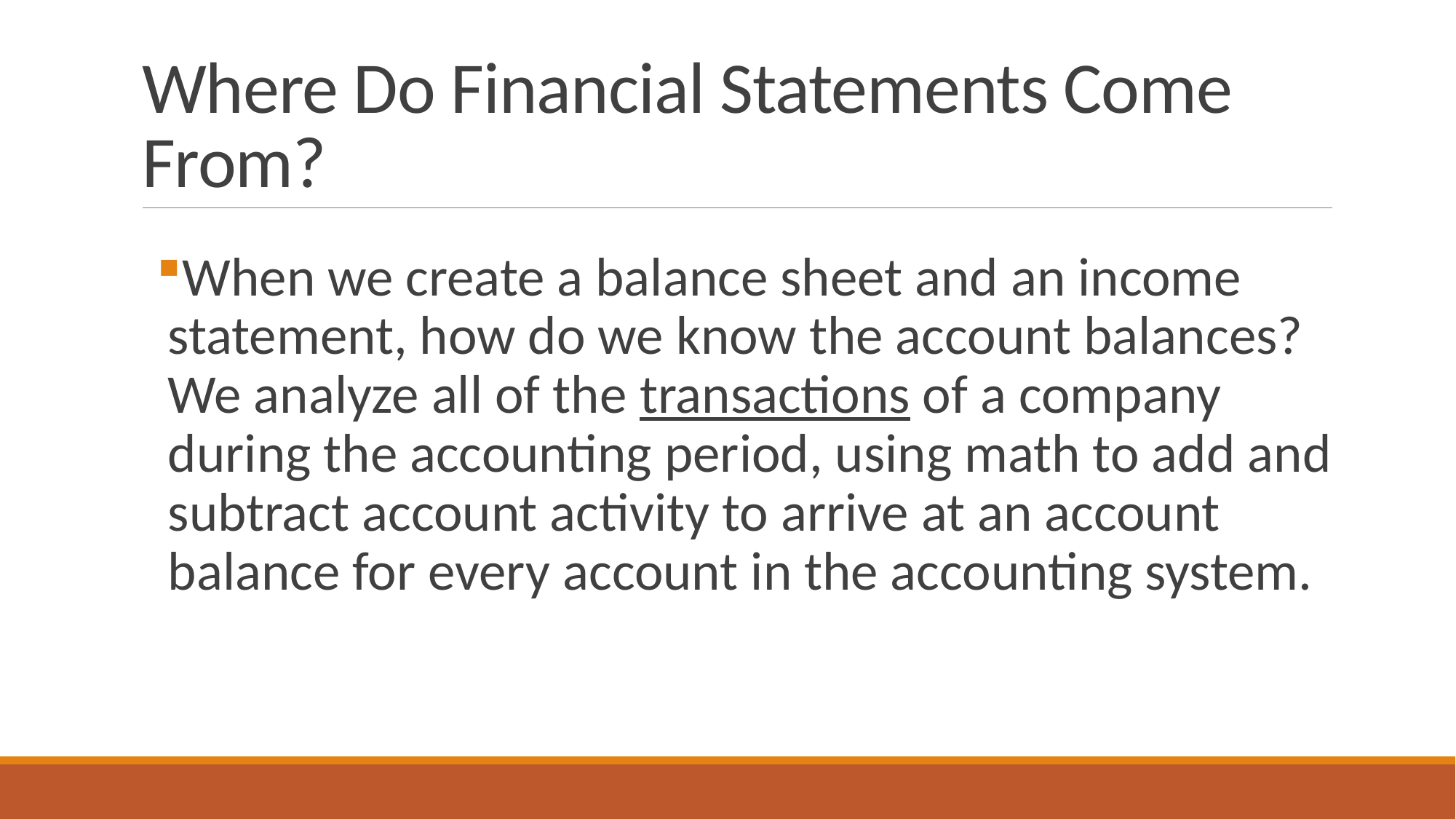

# Where Do Financial Statements Come From?
When we create a balance sheet and an income statement, how do we know the account balances?  We analyze all of the transactions of a company during the accounting period, using math to add and subtract account activity to arrive at an account balance for every account in the accounting system.